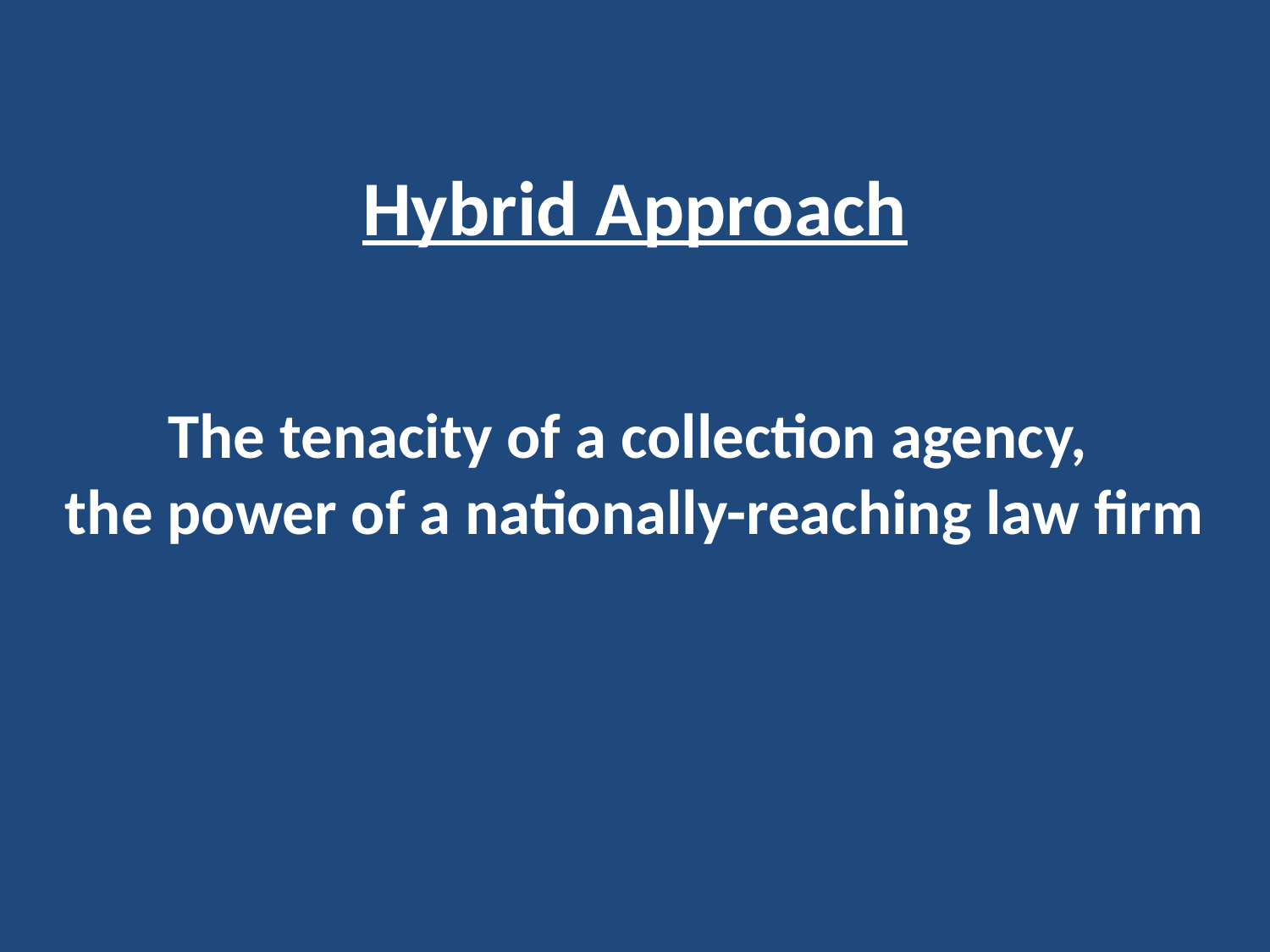

Hybrid Approach
The tenacity of a collection agency,
the power of a nationally-reaching law firm